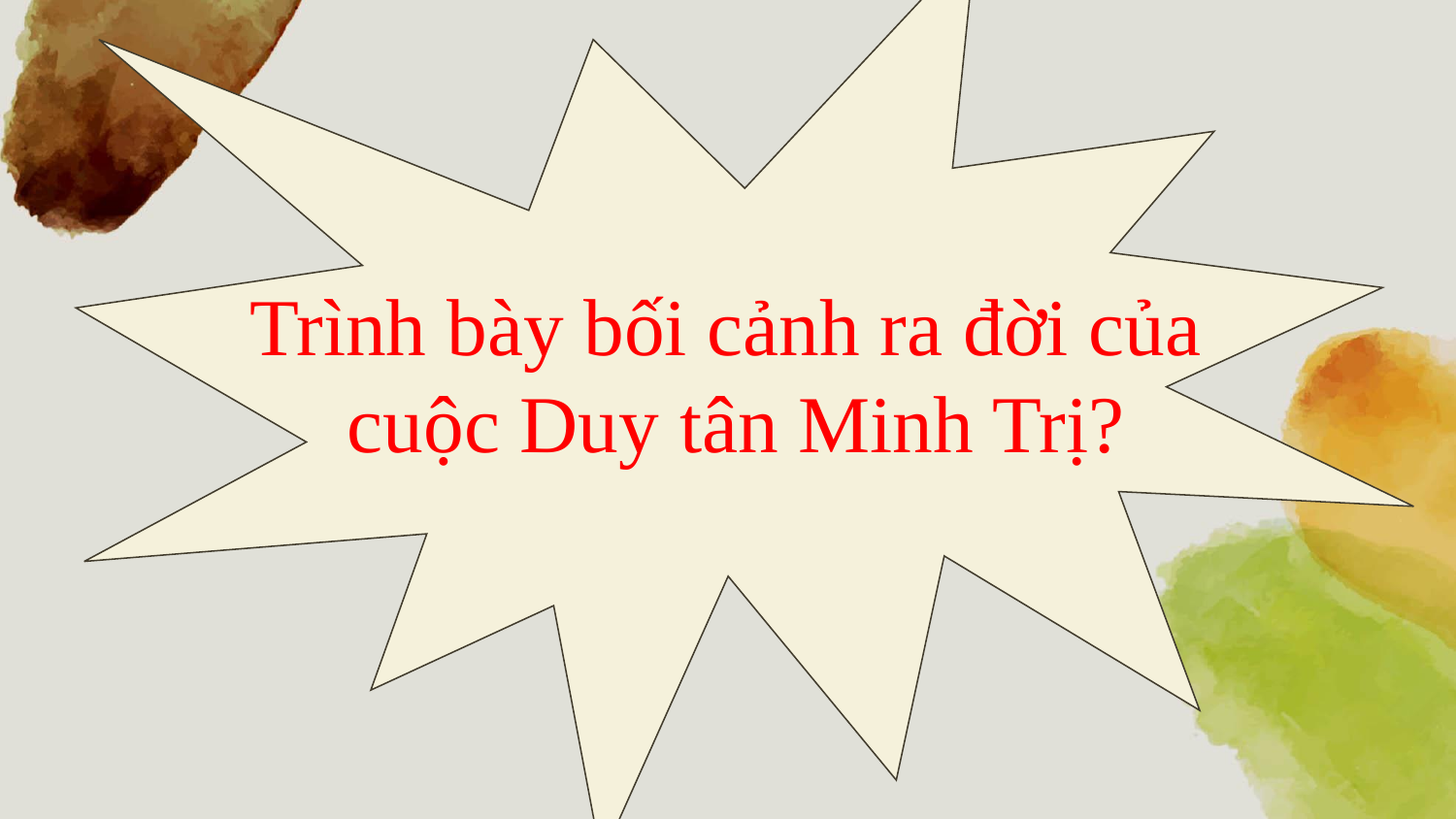

Trình bày bối cảnh ra đời của
cuộc Duy tân Minh Trị?